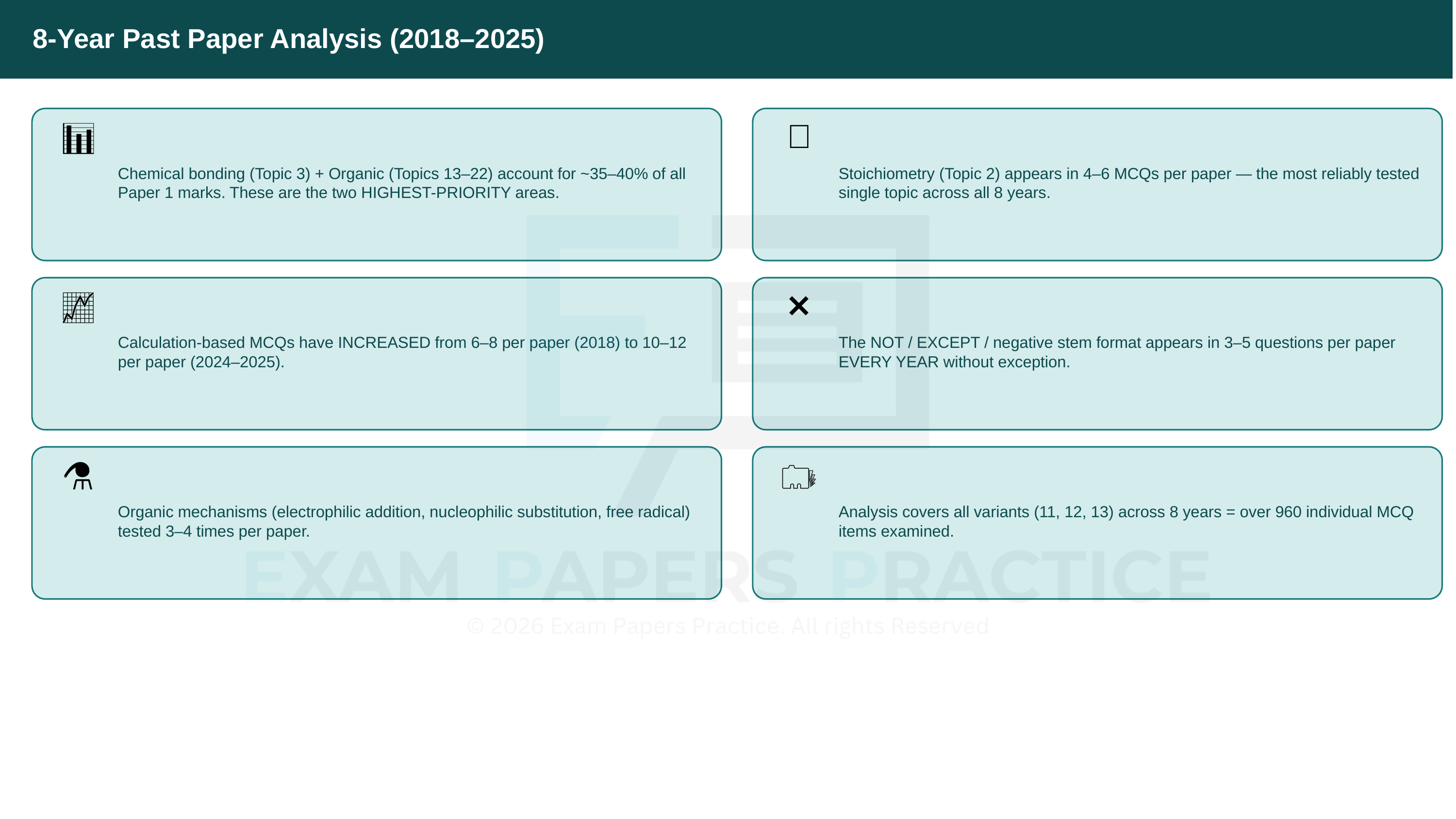

8-Year Past Paper Analysis (2018–2025)

📊
🧮

Chemical bonding (Topic 3) + Organic (Topics 13–22) account for ~35–40% of all Paper 1 marks. These are the two HIGHEST-PRIORITY areas.

Stoichiometry (Topic 2) appears in 4–6 MCQs per paper — the most reliably tested single topic across all 8 years.

📈
❌

Calculation-based MCQs have INCREASED from 6–8 per paper (2018) to 10–12 per paper (2024–2025).

The NOT / EXCEPT / negative stem format appears in 3–5 questions per paper EVERY YEAR without exception.

⚗
🗂

Organic mechanisms (electrophilic addition, nucleophilic substitution, free radical) tested 3–4 times per paper.

Analysis covers all variants (11, 12, 13) across 8 years = over 960 individual MCQ items examined.